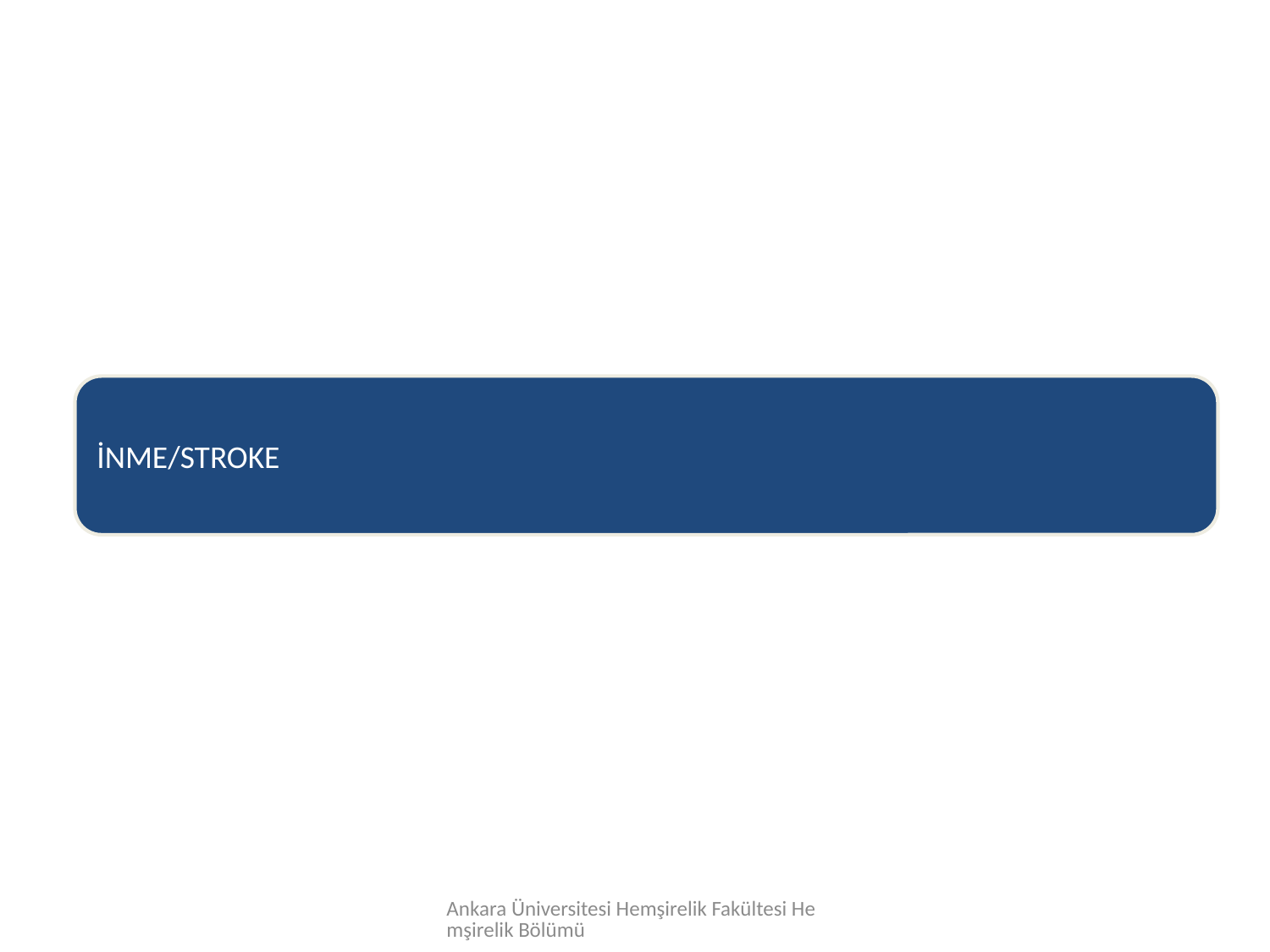

İNME/STROKE
Ankara Üniversitesi Hemşirelik Fakültesi Hemşirelik Bölümü